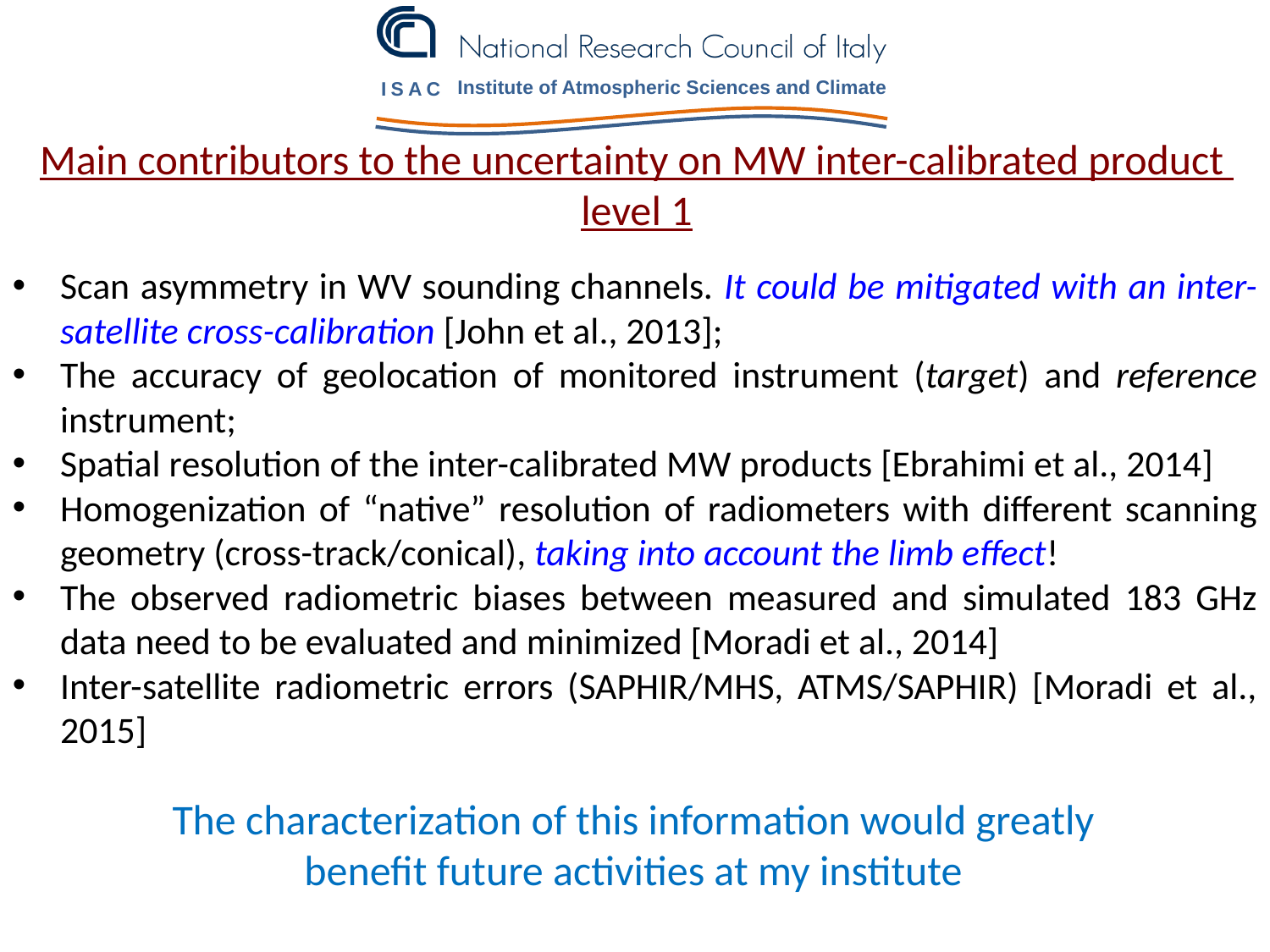

Main contributors to the uncertainty on MW inter-calibrated product  level 1
Scan asymmetry in WV sounding channels. It could be mitigated with an inter-satellite cross-calibration [John et al., 2013];
The accuracy of geolocation of monitored instrument (target) and reference instrument;
Spatial resolution of the inter-calibrated MW products [Ebrahimi et al., 2014]
Homogenization of “native” resolution of radiometers with different scanning geometry (cross-track/conical), taking into account the limb effect!
The observed radiometric biases between measured and simulated 183 GHz data need to be evaluated and minimized [Moradi et al., 2014]
Inter-satellite radiometric errors (SAPHIR/MHS, ATMS/SAPHIR) [Moradi et al., 2015]

The characterization of this information would greatly benefit future activities at my institute